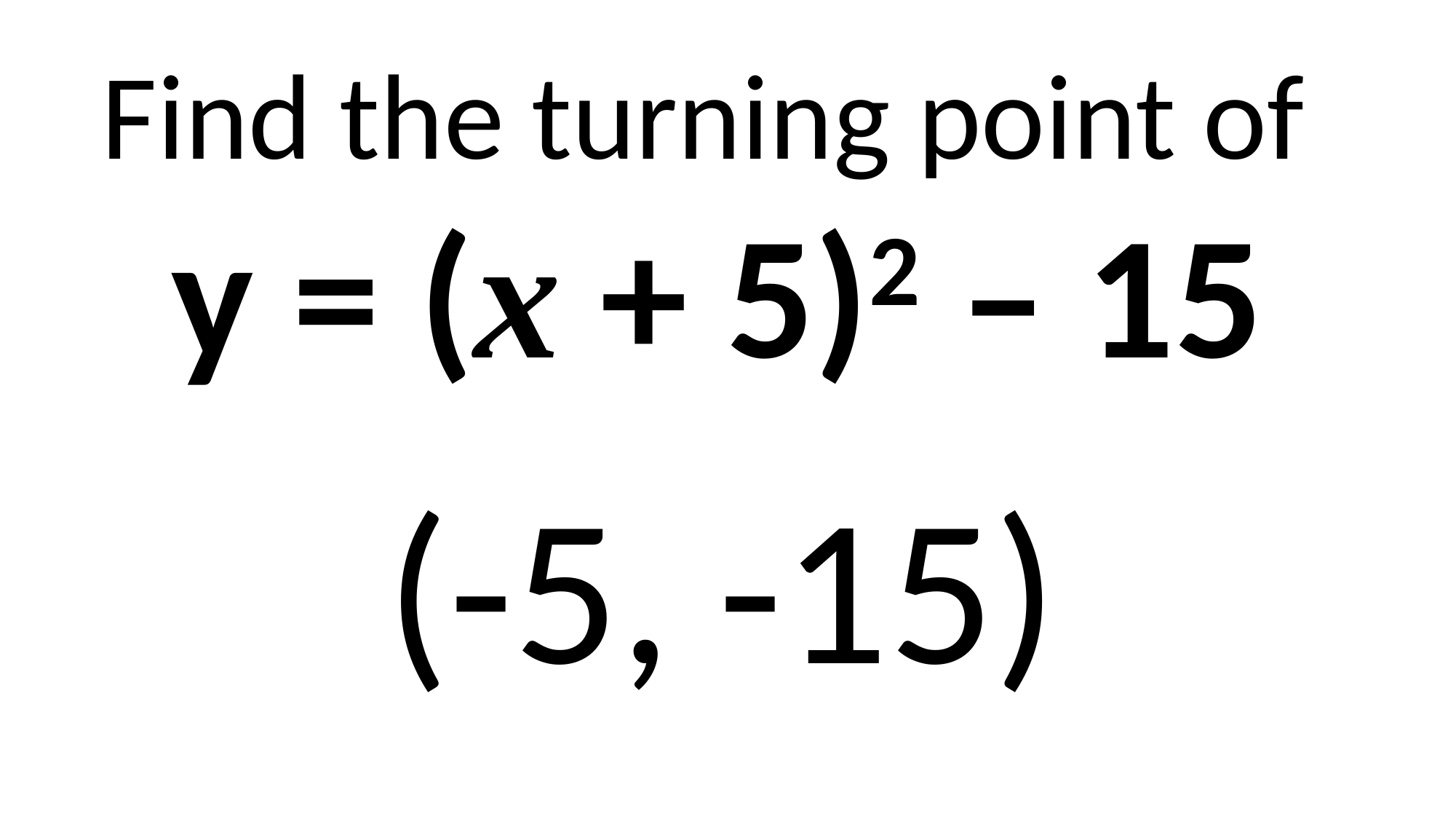

Find the turning point of
y = (x + 5)2 – 15
(-5, -15)